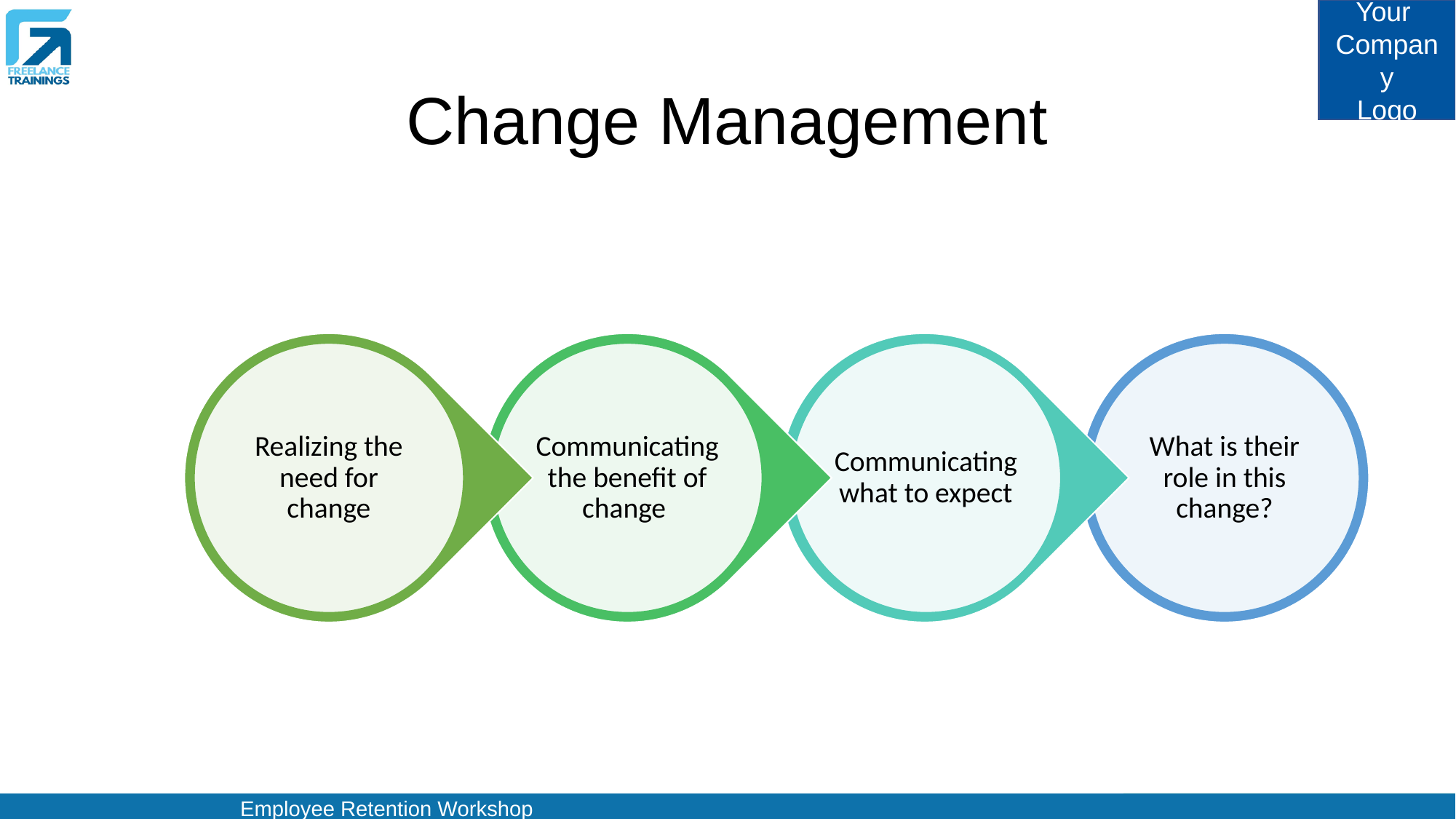

# Change Management
What is their role in this change?
Communicating what to expect
Communicating the benefit of change
Realizing the need for change